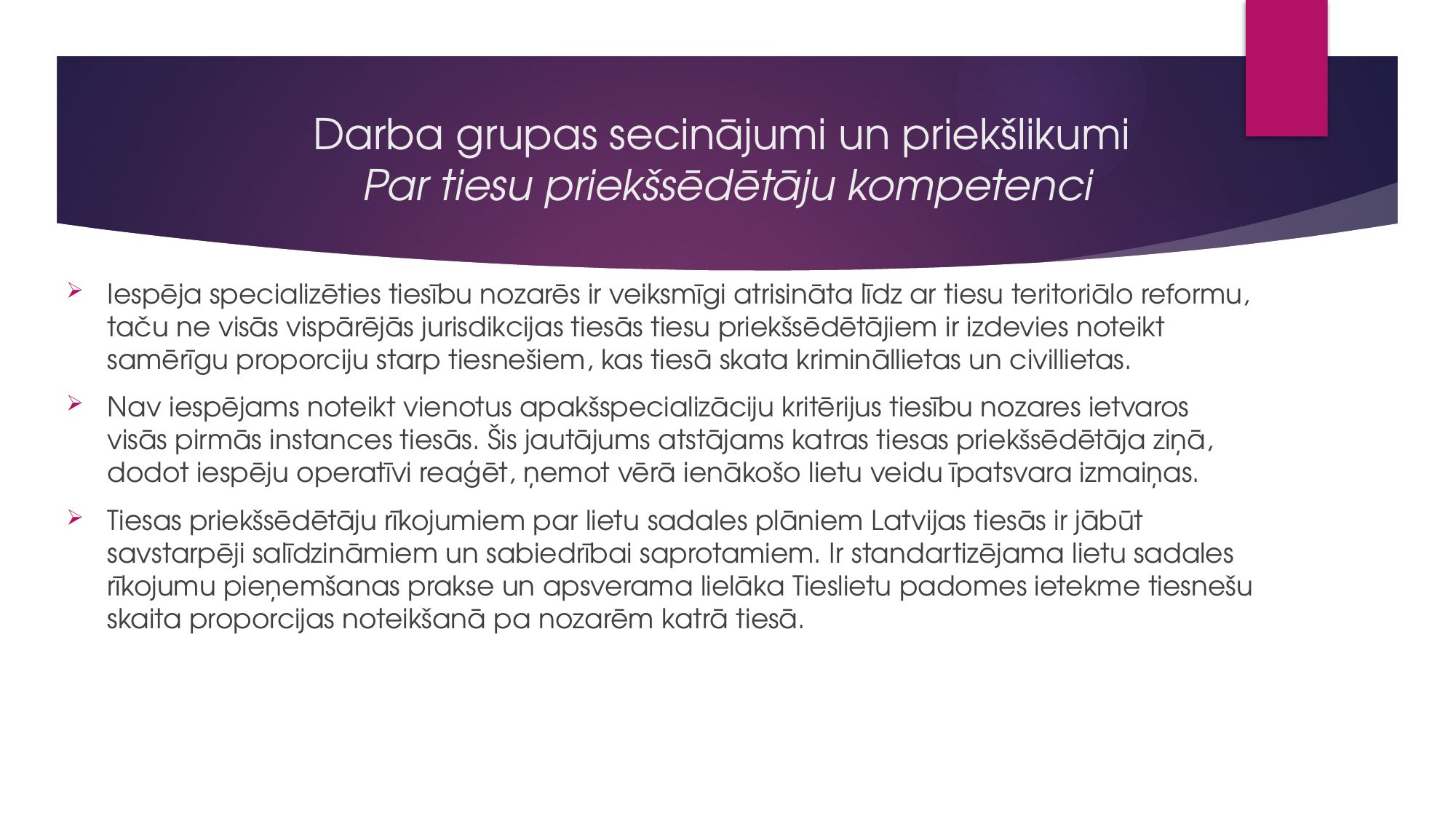

# Darba grupas secinājumi un priekšlikumi Par tiesu priekšsēdētāju kompetenci
Iespēja specializēties tiesību nozarēs ir veiksmīgi atrisināta līdz ar tiesu teritoriālo reformu, taču ne visās vispārējās jurisdikcijas tiesās tiesu priekšsēdētājiem ir izdevies noteikt samērīgu proporciju starp tiesnešiem, kas tiesā skata krimināllietas un civillietas.
Nav iespējams noteikt vienotus apakšspecializāciju kritērijus tiesību nozares ietvaros visās pirmās instances tiesās. Šis jautājums atstājams katras tiesas priekšsēdētāja ziņā, dodot iespēju operatīvi reaģēt, ņemot vērā ienākošo lietu veidu īpatsvara izmaiņas.
Tiesas priekšsēdētāju rīkojumiem par lietu sadales plāniem Latvijas tiesās ir jābūt savstarpēji salīdzināmiem un sabiedrībai saprotamiem. Ir standartizējama lietu sadales rīkojumu pieņemšanas prakse un apsverama lielāka Tieslietu padomes ietekme tiesnešu skaita proporcijas noteikšanā pa nozarēm katrā tiesā.